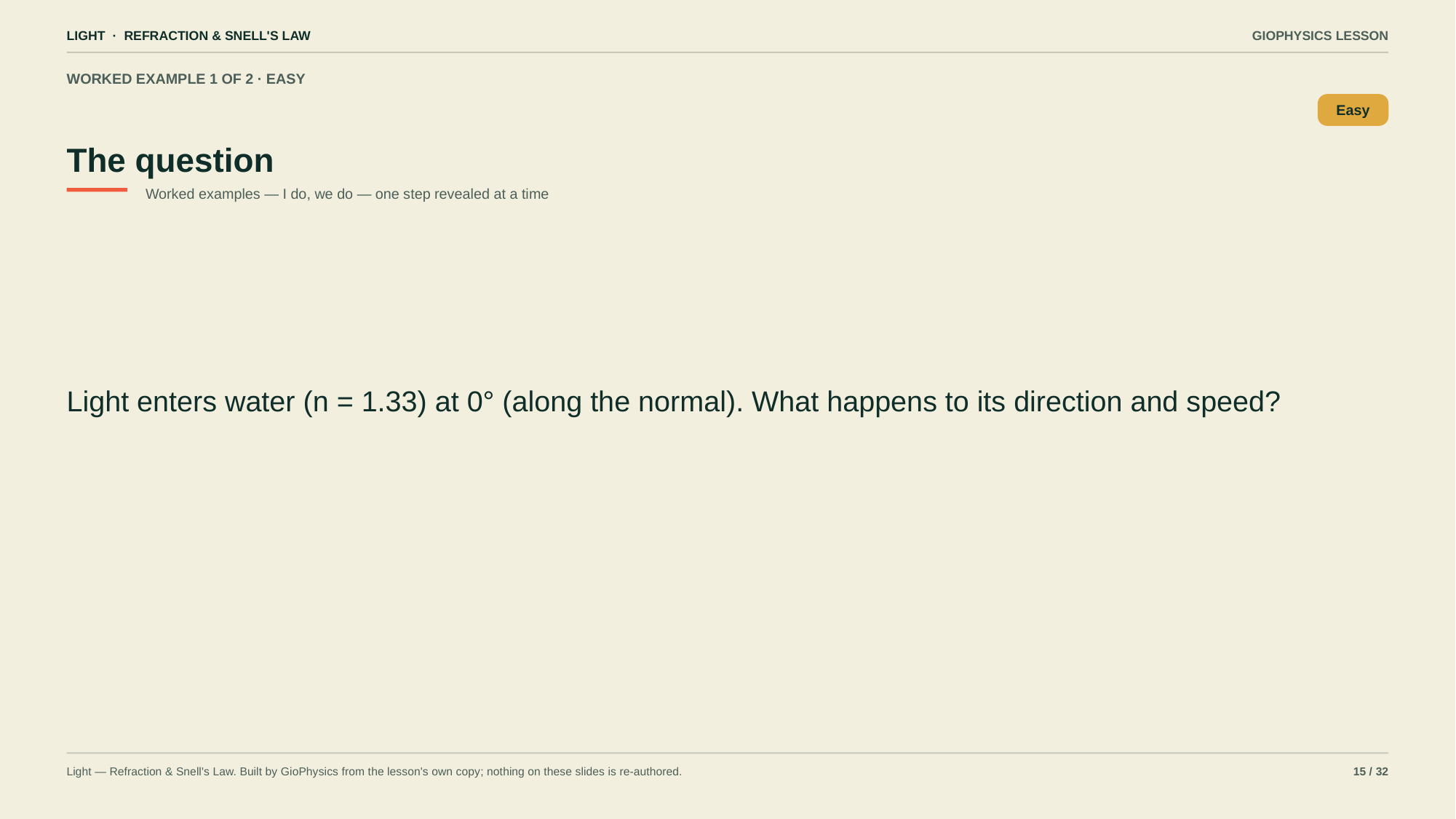

LIGHT  ·  REFRACTION & SNELL'S LAW
GIOPHYSICS LESSON

WORKED EXAMPLE 1 OF 2 · EASY
The question

Easy
Worked examples — I do, we do — one step revealed at a time

Light enters water (n = 1.33) at 0° (along the normal). What happens to its direction and speed?

Light — Refraction & Snell's Law. Built by GioPhysics from the lesson's own copy; nothing on these slides is re-authored.
15 / 32